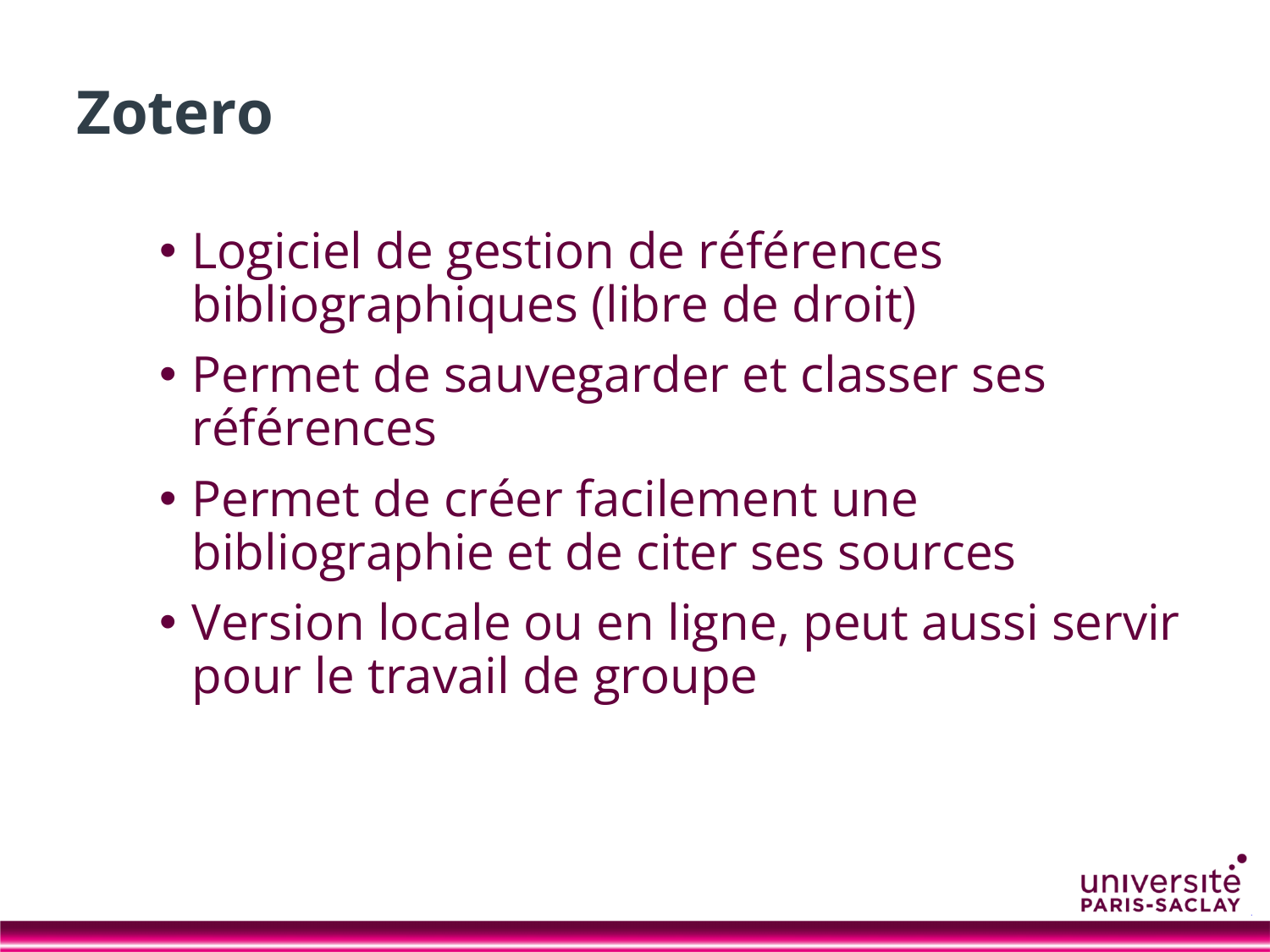

# Zotero
Logiciel de gestion de références bibliographiques (libre de droit)
Permet de sauvegarder et classer ses références
Permet de créer facilement une bibliographie et de citer ses sources
Version locale ou en ligne, peut aussi servir pour le travail de groupe